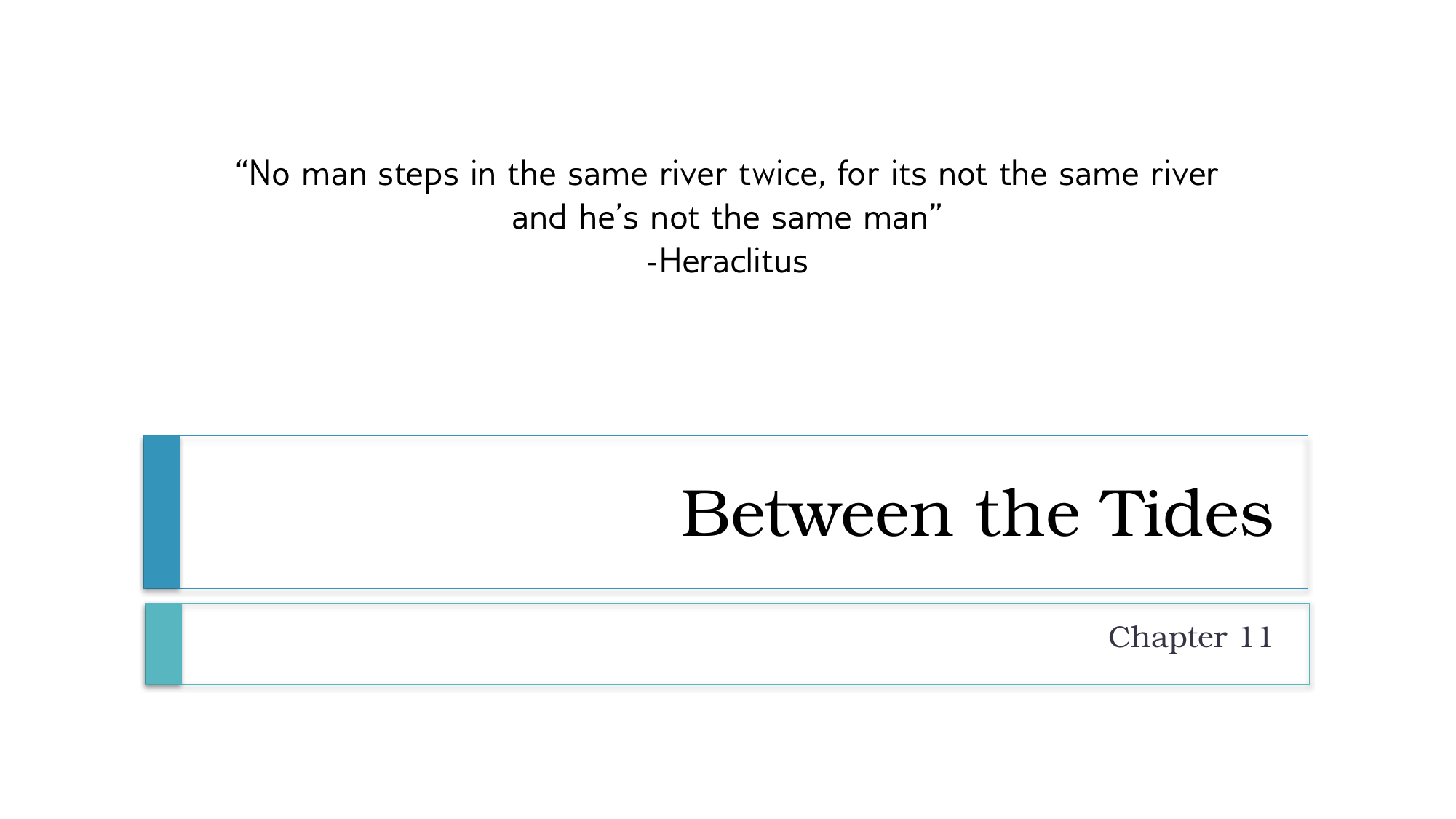

“No man steps in the same river twice, for its not the same river and he’s not the same man”
-Heraclitus
# Between the Tides
Chapter 11